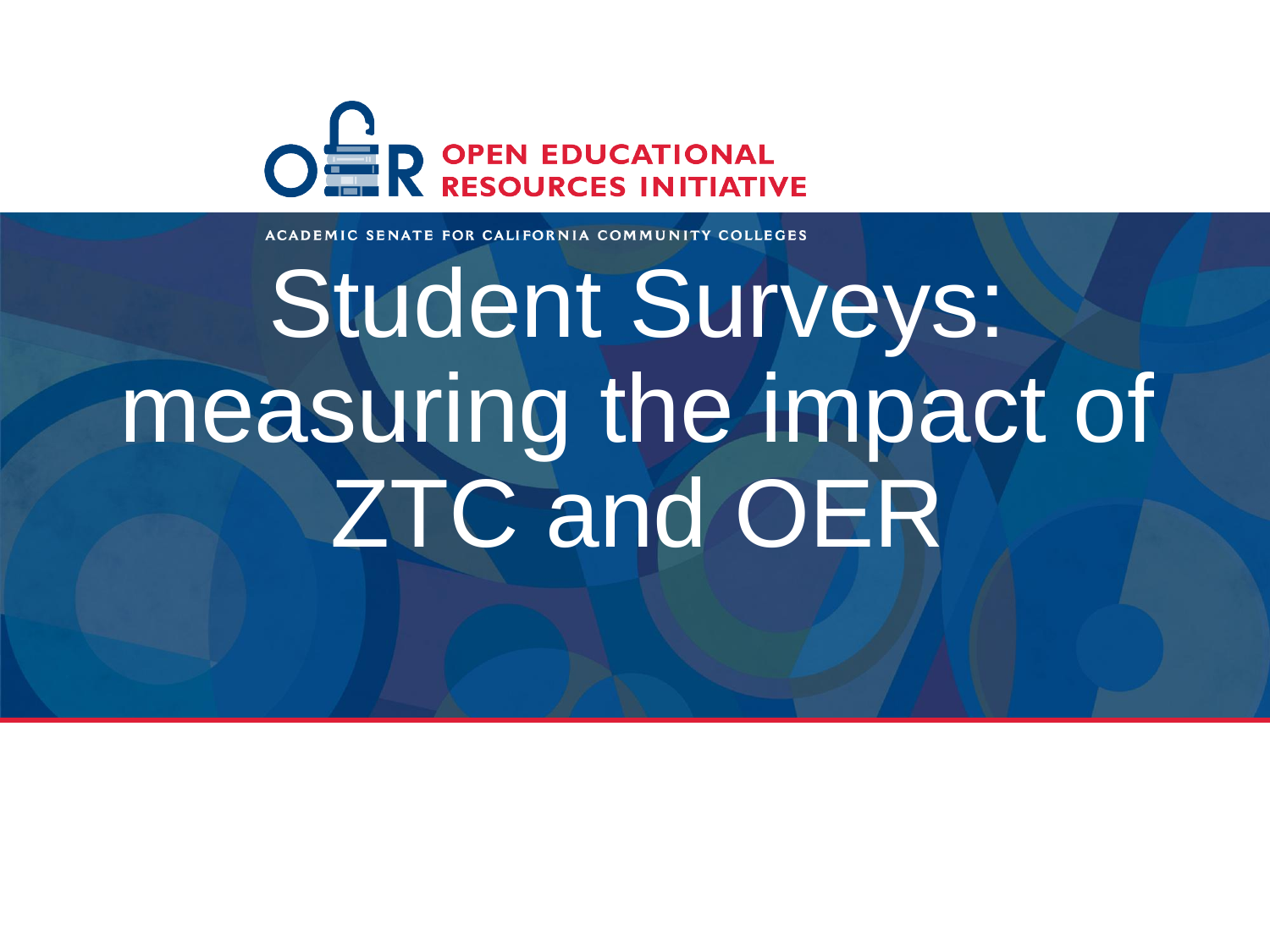

# Student Surveys: measuring the impact of ZTC and OER